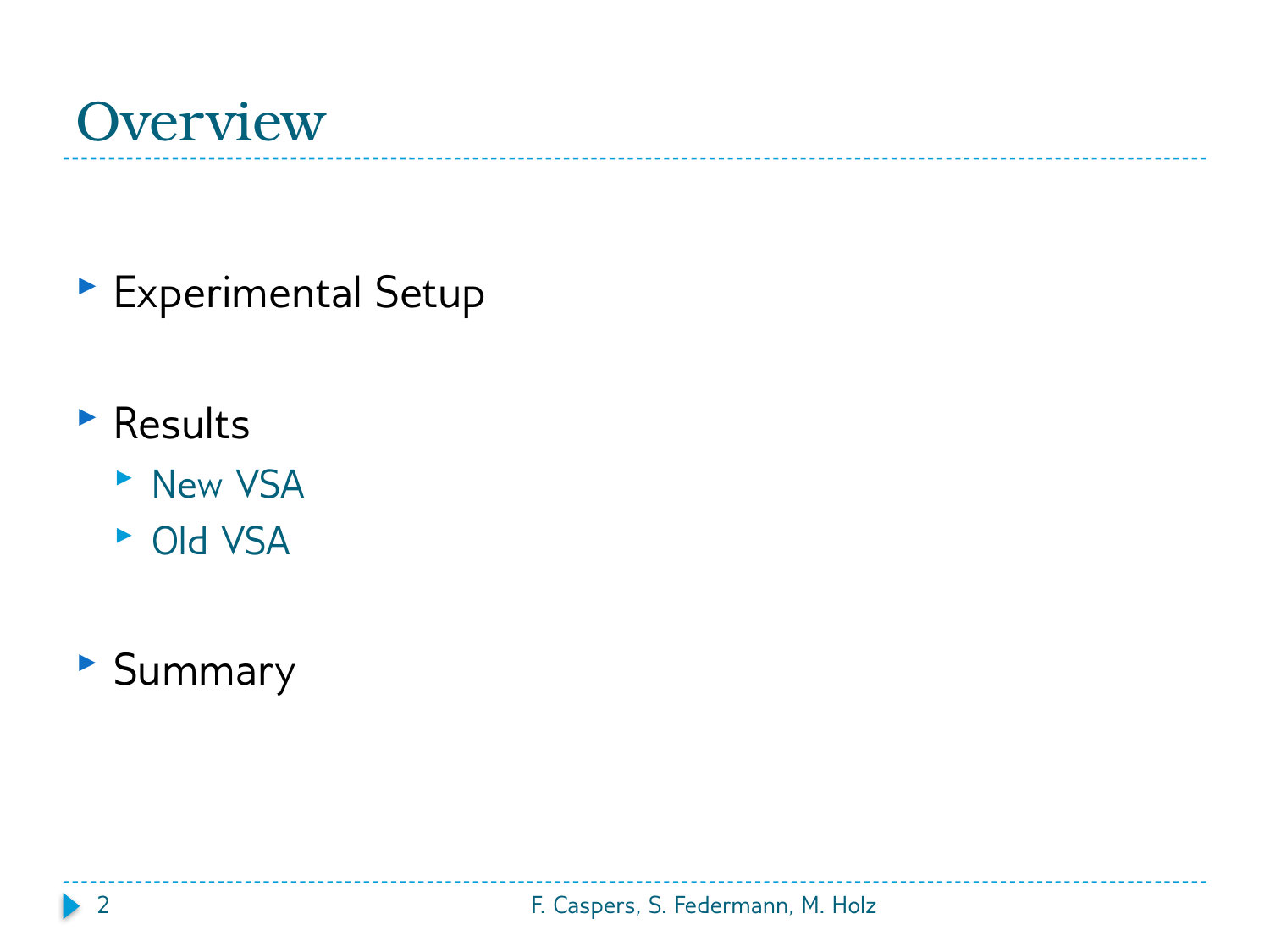

# Overview

Experimental Setup

Results
New VSA
Old VSA

Summary
2
F. Caspers, S. Federmann, M. Holz